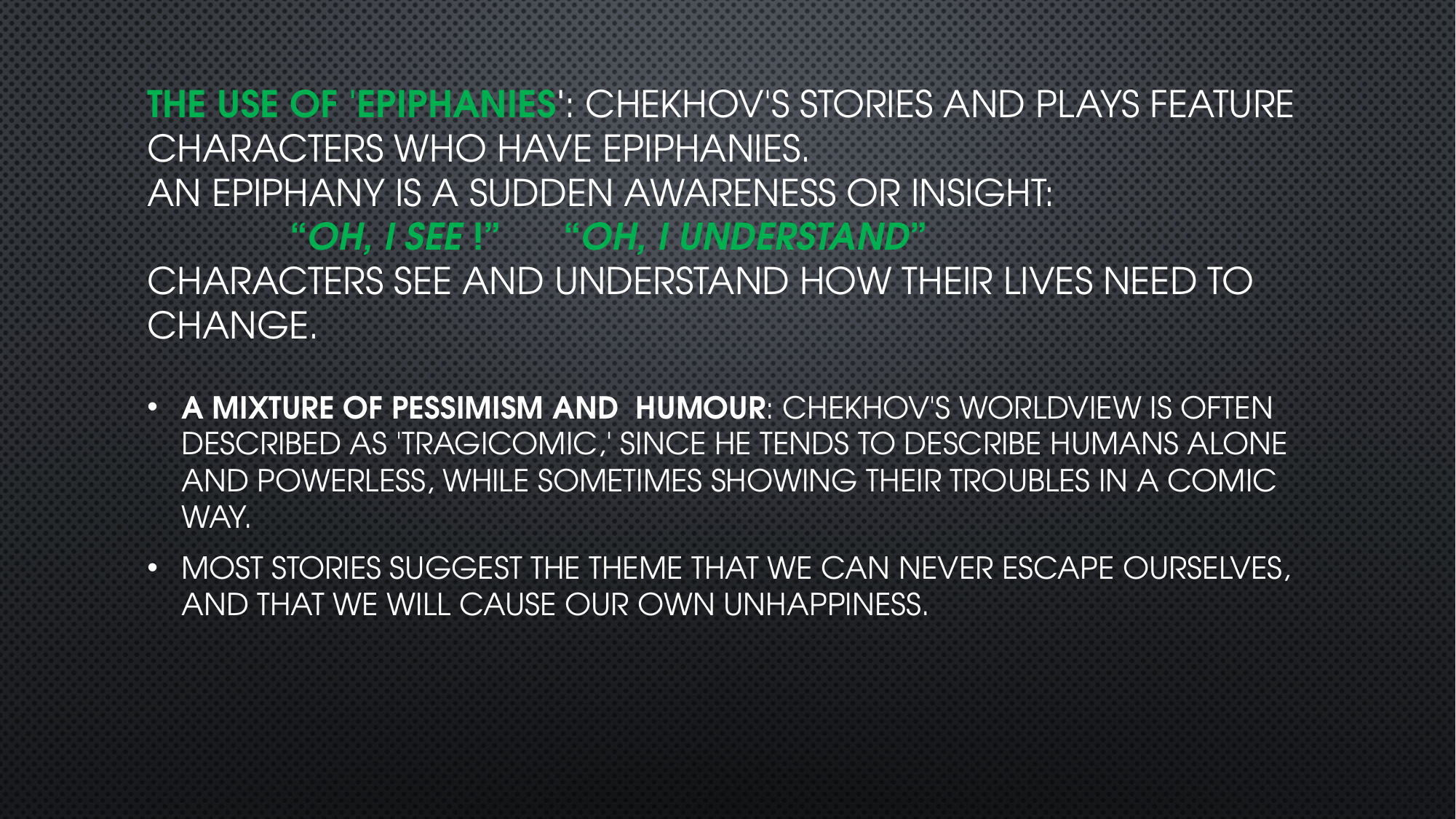

# The use of 'epiphanies': Chekhov's stories and plays feature characters who have epiphanies. AN EPIPHANY IS A SUDDEN AWARENESS OR INSIGHT: “OH, I SEE !”      “OH, I UNDERSTAND” CHARACTERS SEE AND UNDERSTAND HOW their lives need to change.
A Mixture of pessimism and  Humour: Chekhov's worldview is often described as 'tragicomic,' since he tends to describe humans alone and powerless, while sometimes showing their troubles in a comic way.
Most stories suggest the theme that we can never escape ourselves, and that we will cause our own unhappiness.